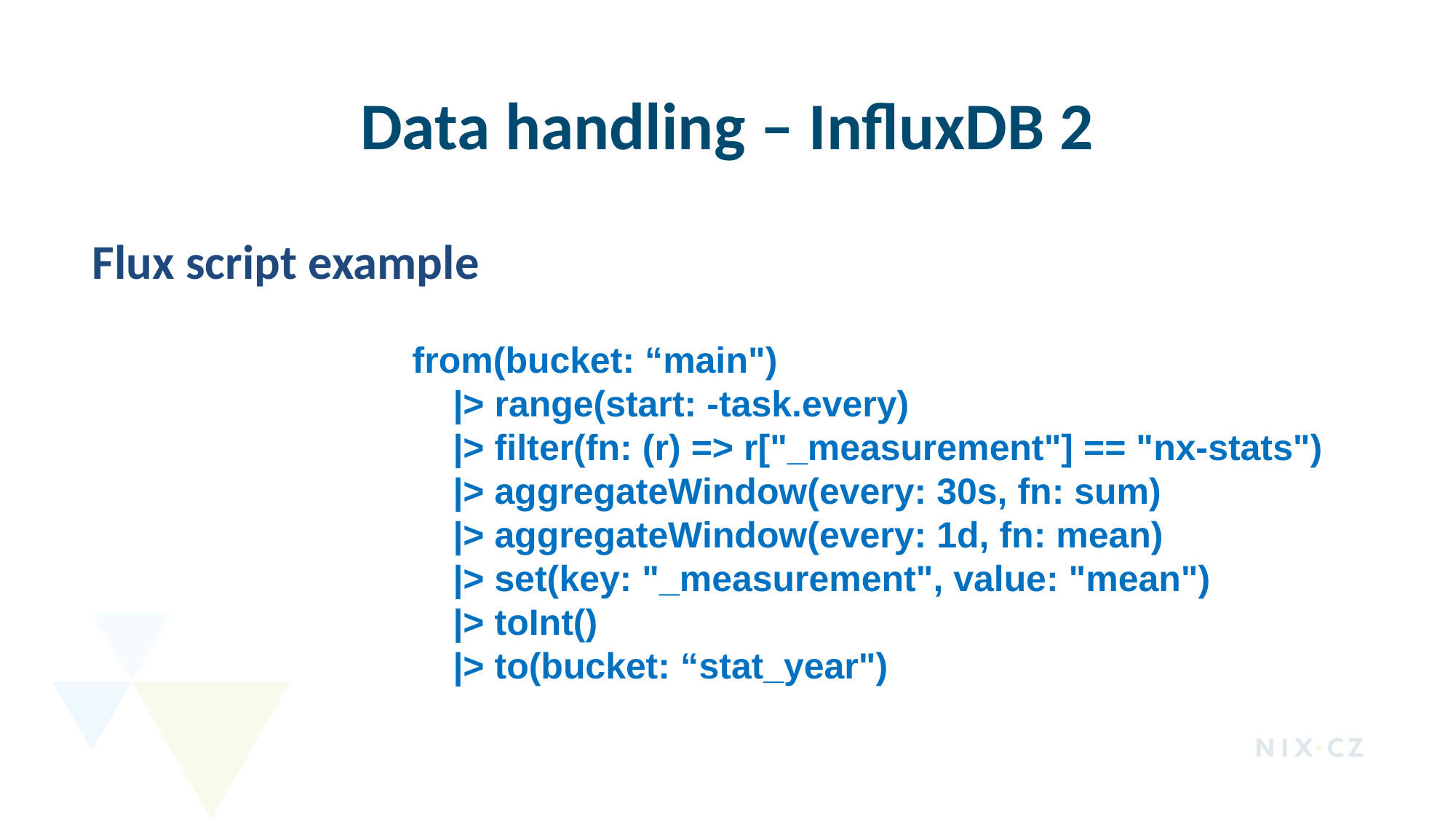

Data handling – InfluxDB 2
Flux script example
from(bucket: “main")
    |> range(start: -task.every)
    |> filter(fn: (r) => r["_measurement"] == "nx-stats")
    |> aggregateWindow(every: 30s, fn: sum)
    |> aggregateWindow(every: 1d, fn: mean)
    |> set(key: "_measurement", value: "mean")
    |> toInt()
    |> to(bucket: “stat_year")